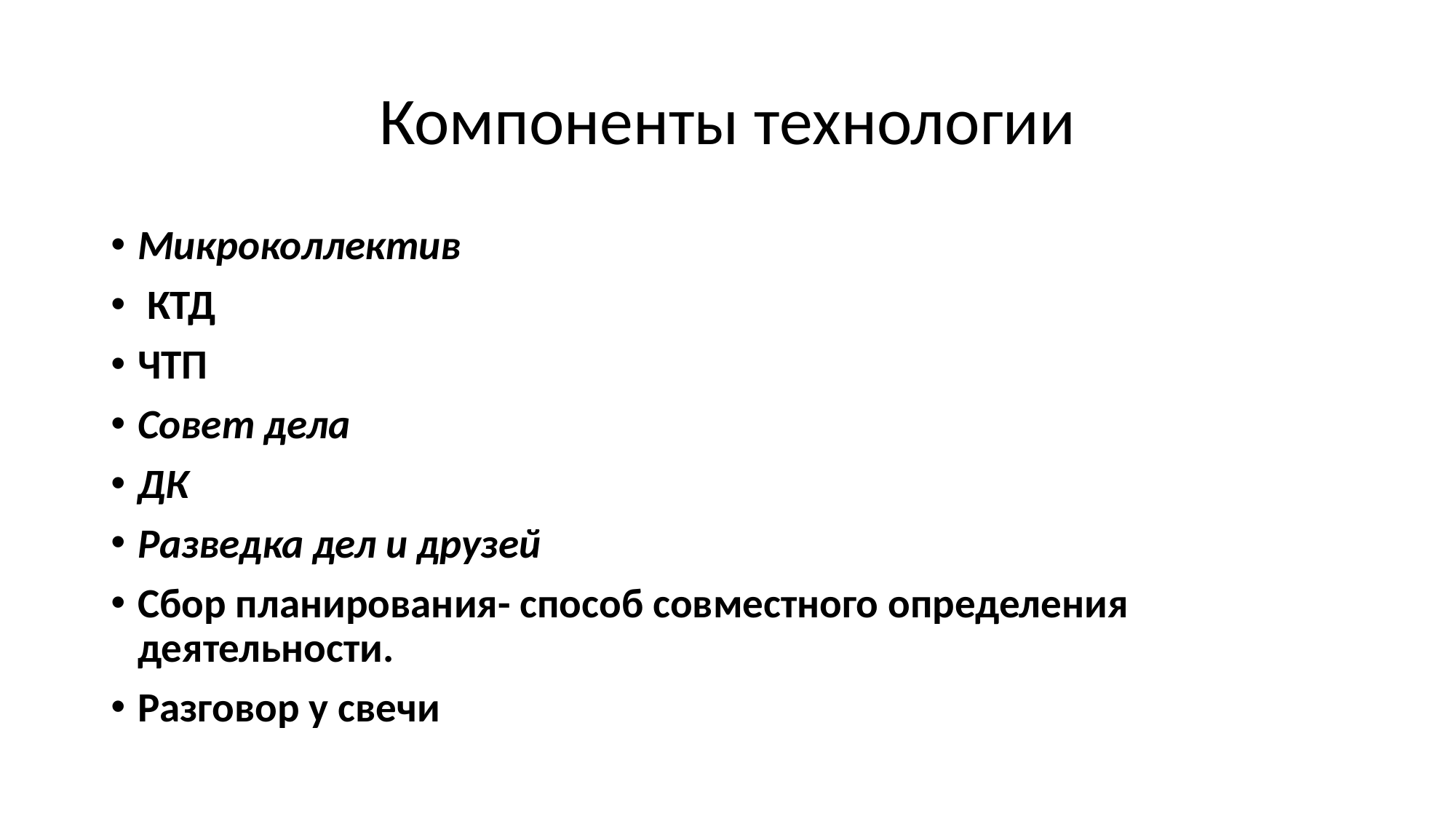

# Компоненты технологии
Микроколлектив
 КТД
ЧТП
Совет дела
ДК
Разведка дел и друзей
Сбор планирования- способ совместного определения деятельности.
Разговор у свечи